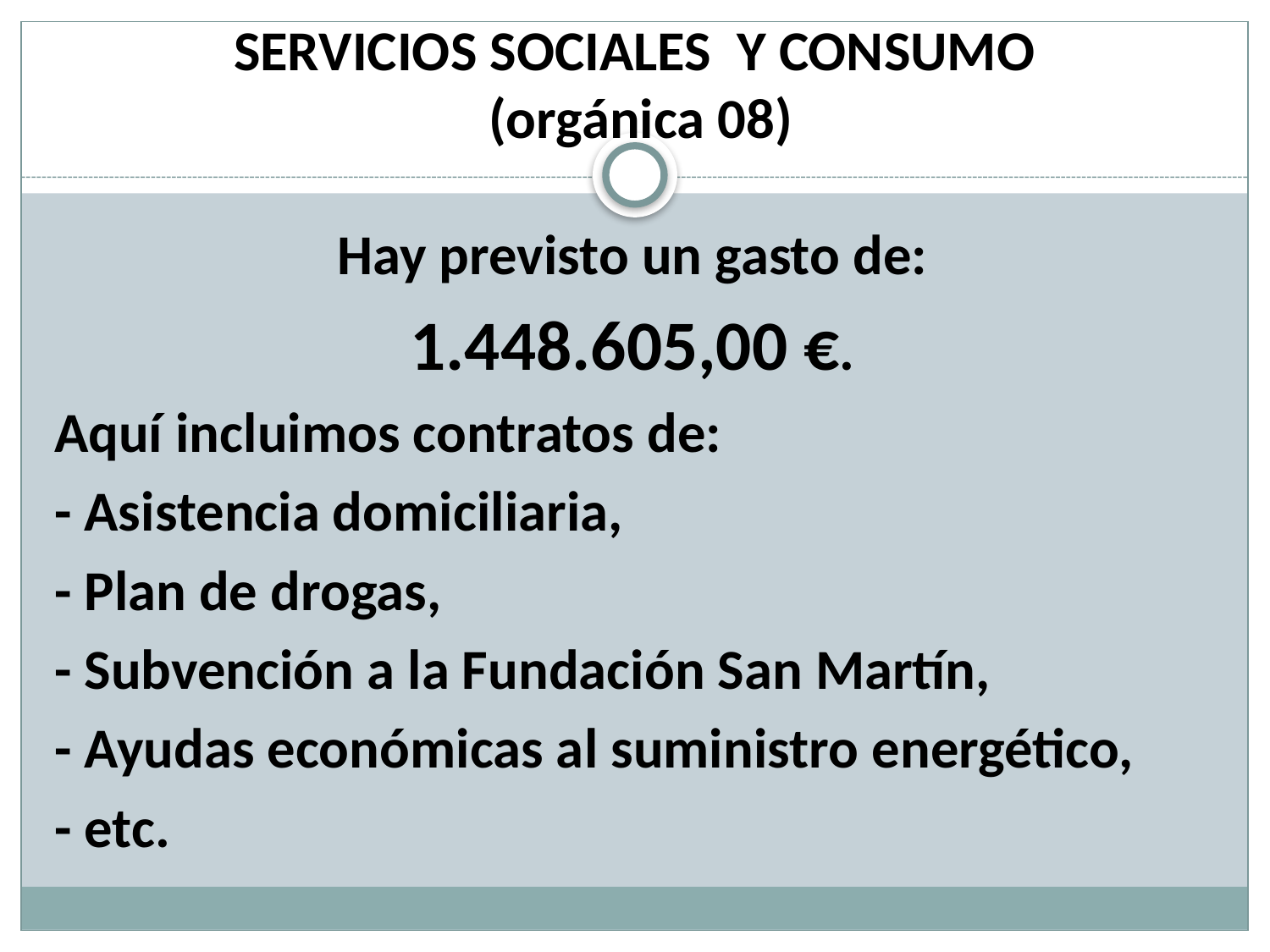

# SERVICIOS SOCIALES  Y CONSUMO (orgánica 08)
Hay previsto un gasto de:
 1.448.605,00 €.
Aquí incluimos contratos de:
- Asistencia domiciliaria,
- Plan de drogas,
- Subvención a la Fundación San Martín,
- Ayudas económicas al suministro energético,
- etc.